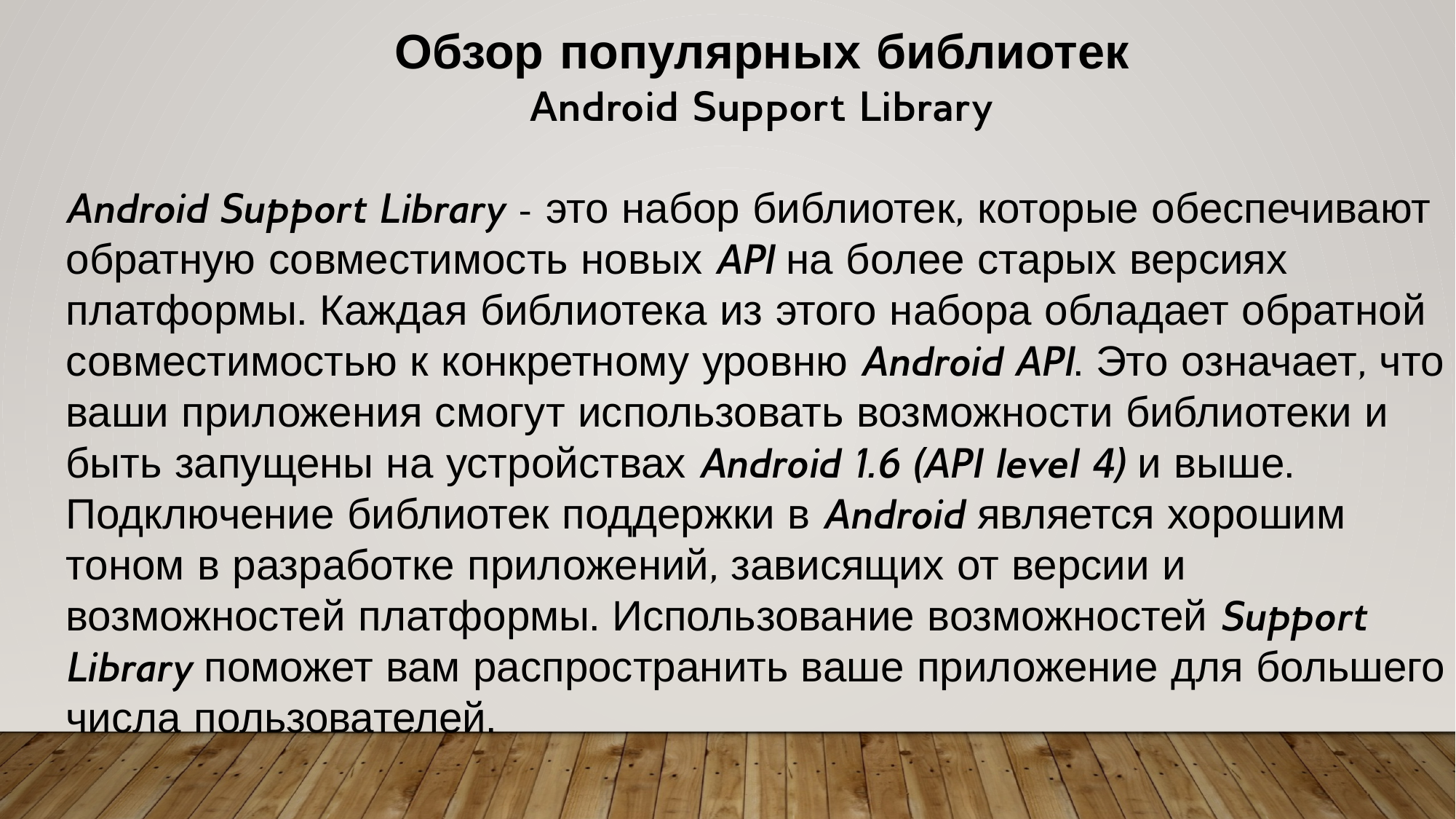

Обзор популярных библиотек
 Android Support Library

Android Support Library - это набор библиотек, которые обеспечивают обратную совместимость новых API на более старых версиях платформы. Каждая библиотека из этого набора обладает обратной совместимостью к конкретному уровню Android API. Это означает, что ваши приложения смогут использовать возможности библиотеки и быть запущены на устройствах Android 1.6 (API level 4) и выше.
Подключение библиотек поддержки в Android является хорошим тоном в разработке приложений, зависящих от версии и возможностей платформы. Использование возможностей Support Library поможет вам распространить ваше приложение для большего числа пользователей.